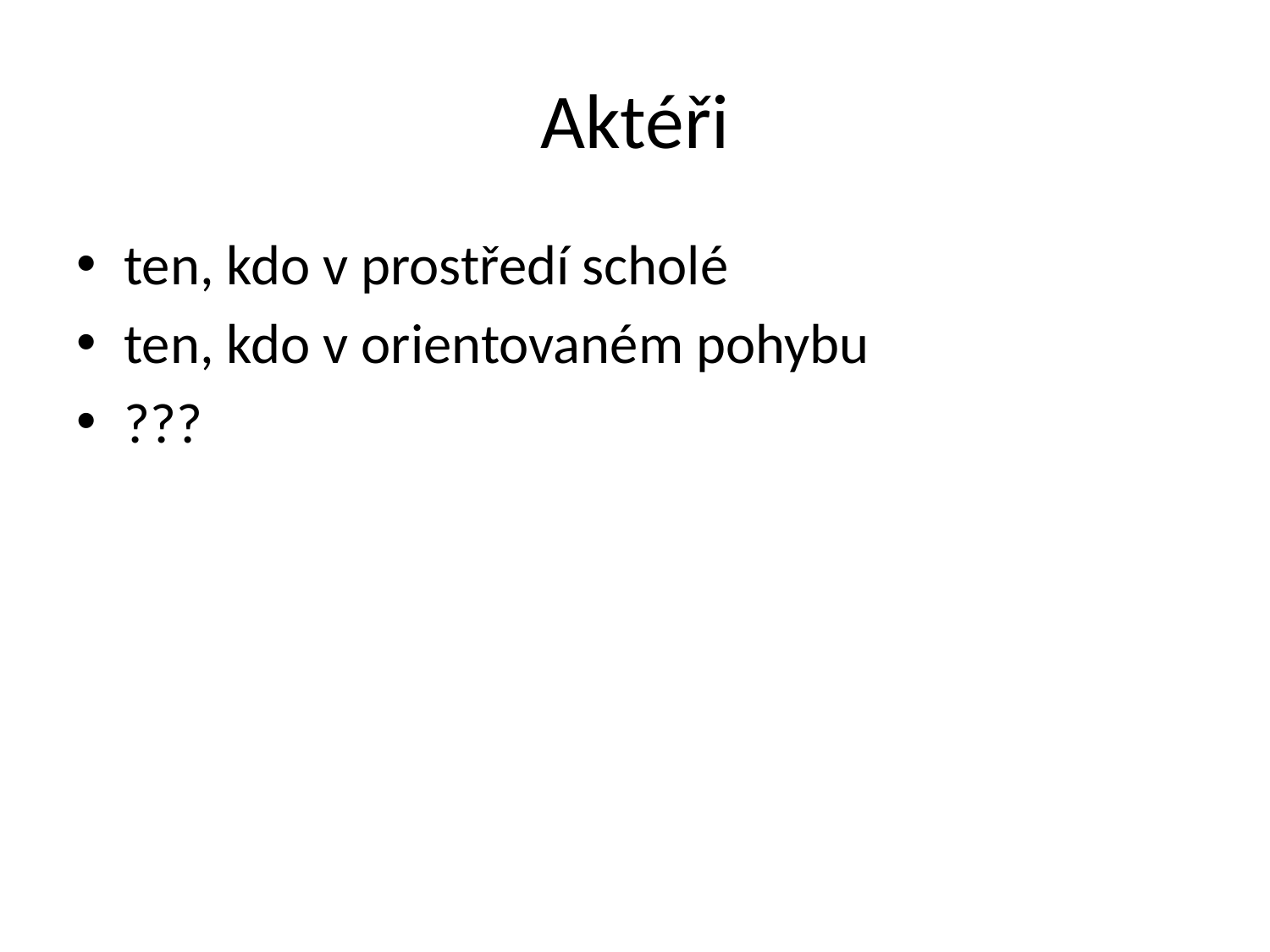

# Aktéři
ten, kdo v prostředí scholé
ten, kdo v orientovaném pohybu
???